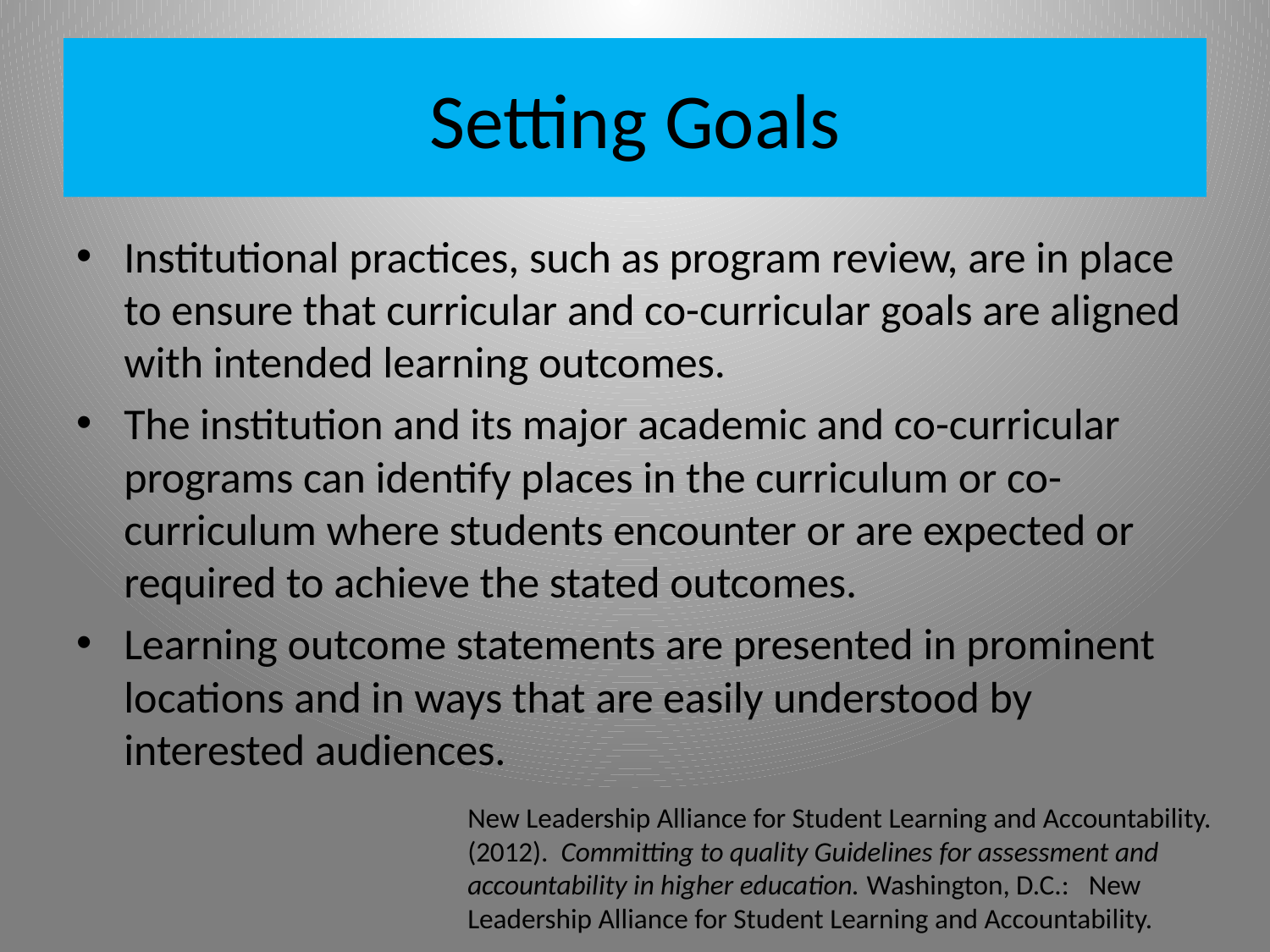

# Setting Goals
Institutional practices, such as program review, are in place to ensure that curricular and co-curricular goals are aligned with intended learning outcomes.
The institution and its major academic and co-curricular programs can identify places in the curriculum or co-curriculum where students encounter or are expected or required to achieve the stated outcomes.
Learning outcome statements are presented in prominent locations and in ways that are easily understood by interested audiences.
New Leadership Alliance for Student Learning and Accountability. (2012).  Committing to quality Guidelines for assessment and accountability in higher education. Washington, D.C.:   New Leadership Alliance for Student Learning and Accountability.